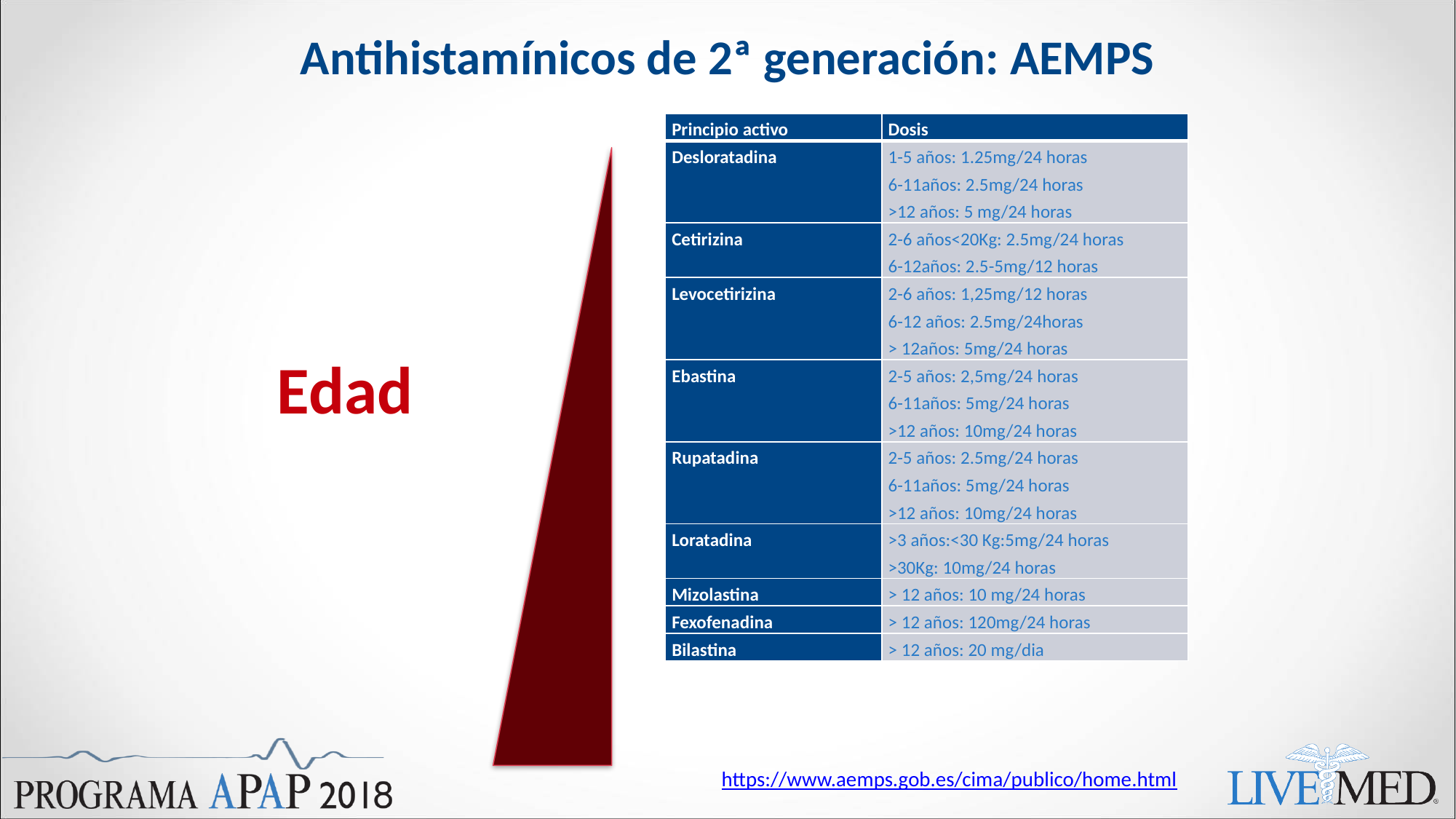

# Antihistamínicos de 2ª generación: AEMPS
| Principio activo | Dosis |
| --- | --- |
| Desloratadina | 1-5 años: 1.25mg/24 horas 6-11años: 2.5mg/24 horas >12 años: 5 mg/24 horas |
| Cetirizina | 2-6 años<20Kg: 2.5mg/24 horas 6-12años: 2.5-5mg/12 horas |
| Levocetirizina | 2-6 años: 1,25mg/12 horas 6-12 años: 2.5mg/24horas > 12años: 5mg/24 horas |
| Ebastina | 2-5 años: 2,5mg/24 horas 6-11años: 5mg/24 horas >12 años: 10mg/24 horas |
| Rupatadina | 2-5 años: 2.5mg/24 horas 6-11años: 5mg/24 horas >12 años: 10mg/24 horas |
| Loratadina | >3 años:<30 Kg:5mg/24 horas >30Kg: 10mg/24 horas |
| Mizolastina | > 12 años: 10 mg/24 horas |
| Fexofenadina | > 12 años: 120mg/24 horas |
| Bilastina | > 12 años: 20 mg/dia |

Edad
https://www.aemps.gob.es/cima/publico/home.html